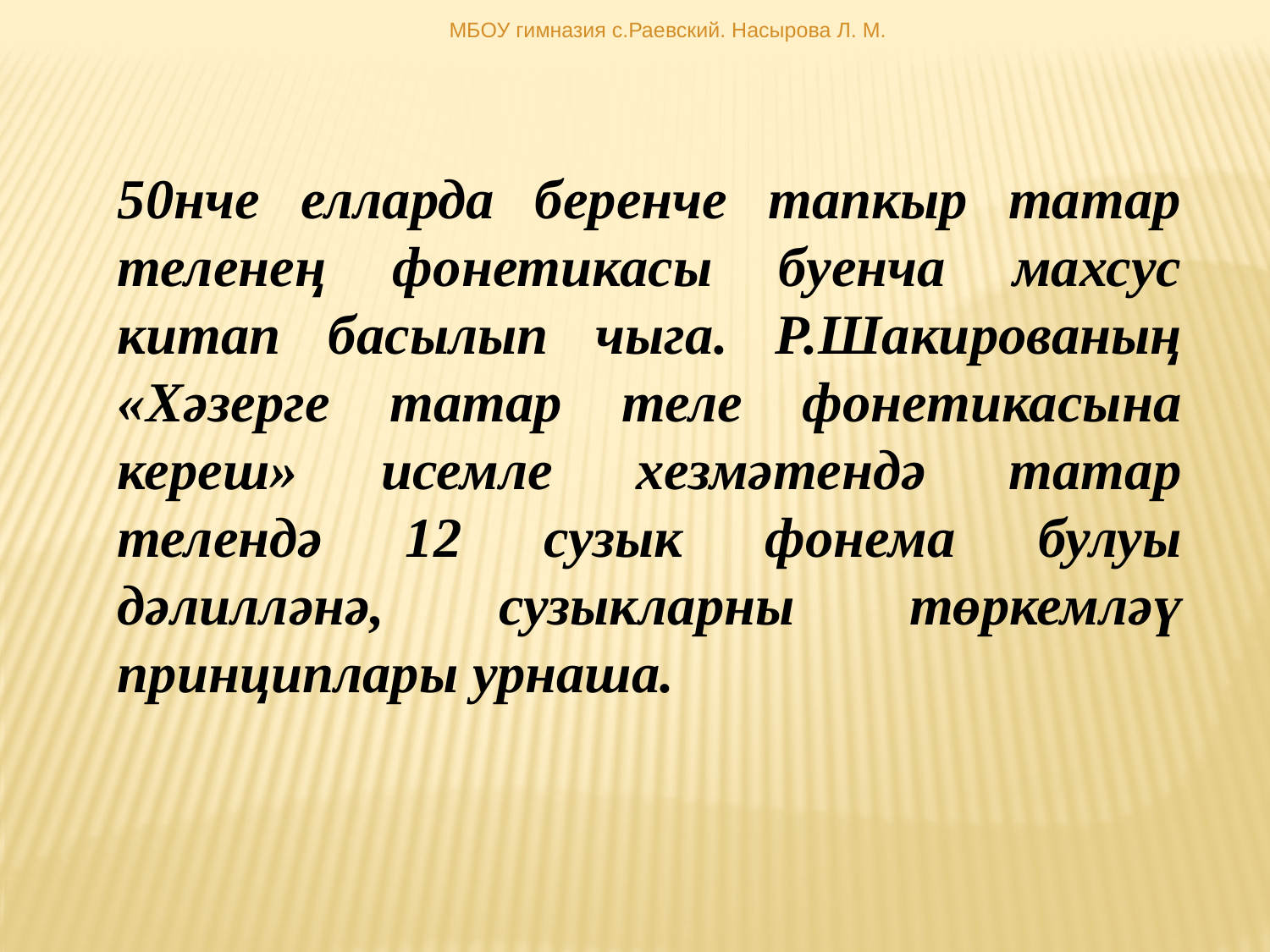

МБОУ гимназия с.Раевский. Насырова Л. М.
50нче елларда беренче тапкыр татар теленең фонетикасы буенча махсус китап басылып чыга. Р.Шакированың «Хәзерге татар теле фонетикасына кереш» исемле хезмәтендә татар телендә 12 сузык фонема булуы дәлилләнә, сузыкларны төркемләү принциплары урнаша.